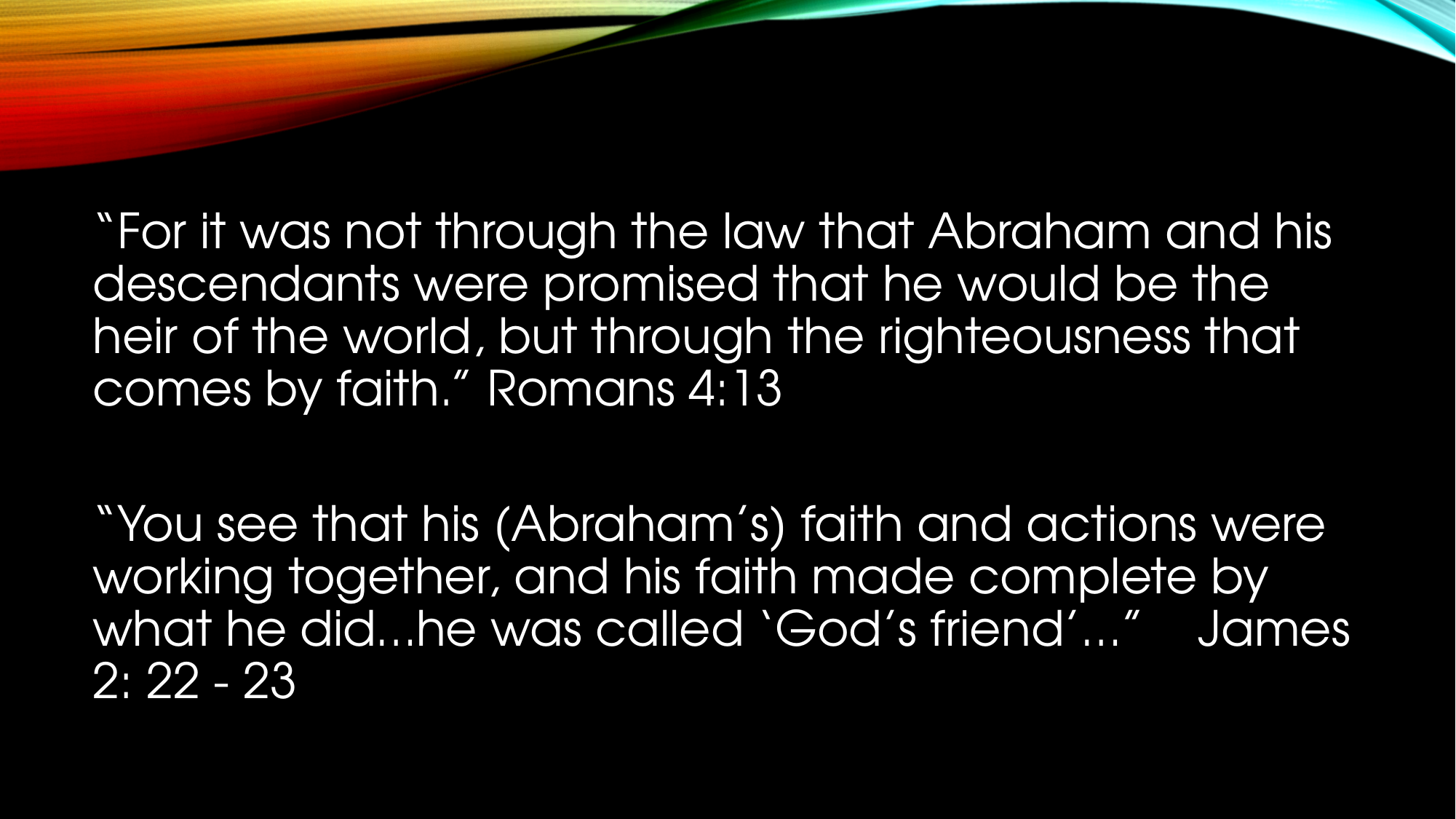

“For it was not through the law that Abraham and his descendants were promised that he would be the heir of the world, but through the righteousness that comes by faith.” Romans 4:13

“You see that his (Abraham’s) faith and actions were working together, and his faith made complete by what he did…he was called ‘God’s friend’…”    James 2: 22 - 23